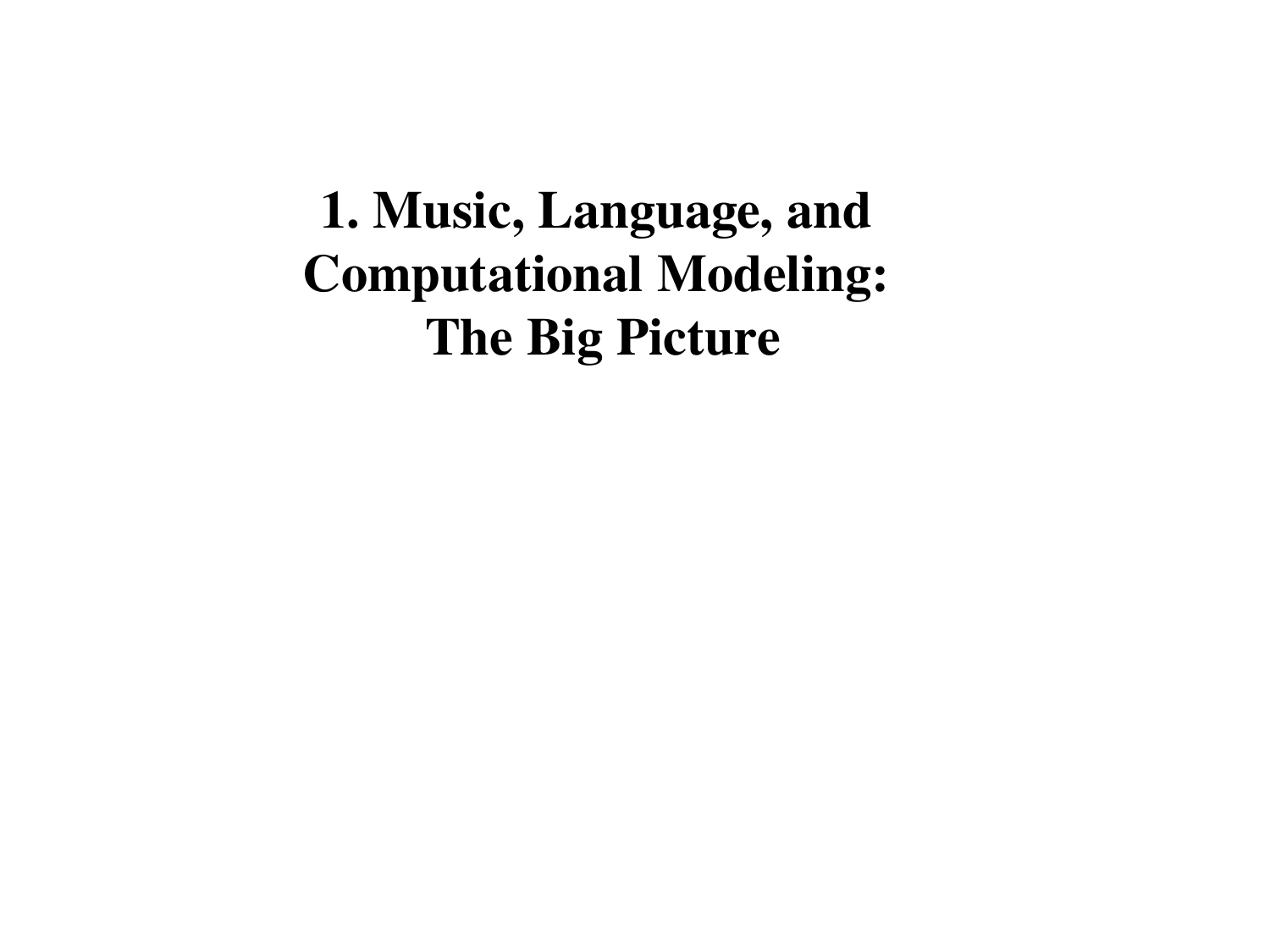

1. Music, Language, and
Computational Modeling:
The Big Picture